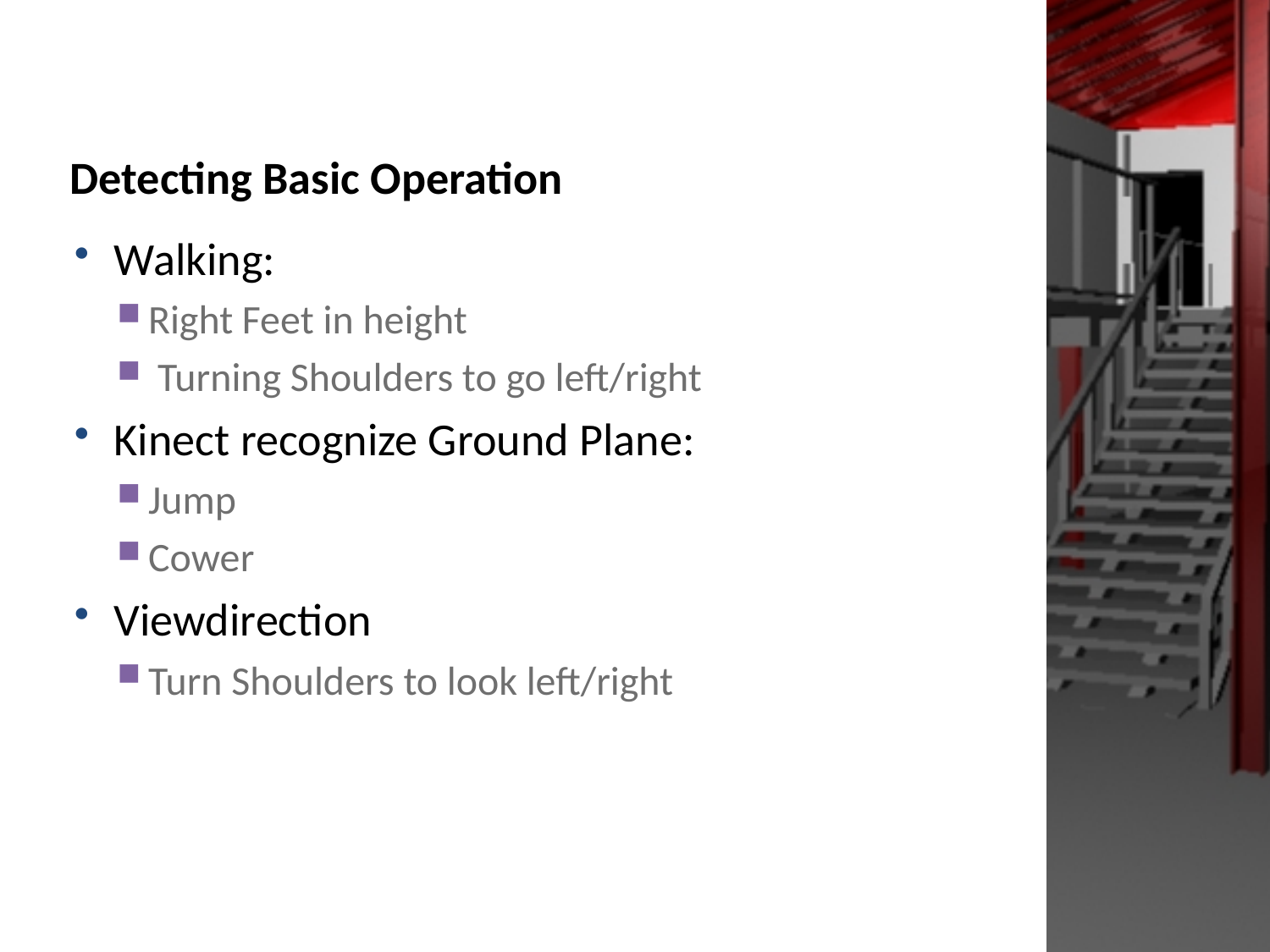

# Detecting Basic Operation
Walking:
Right Feet in height
 Turning Shoulders to go left/right
Kinect recognize Ground Plane:
Jump
Cower
Viewdirection
Turn Shoulders to look left/right